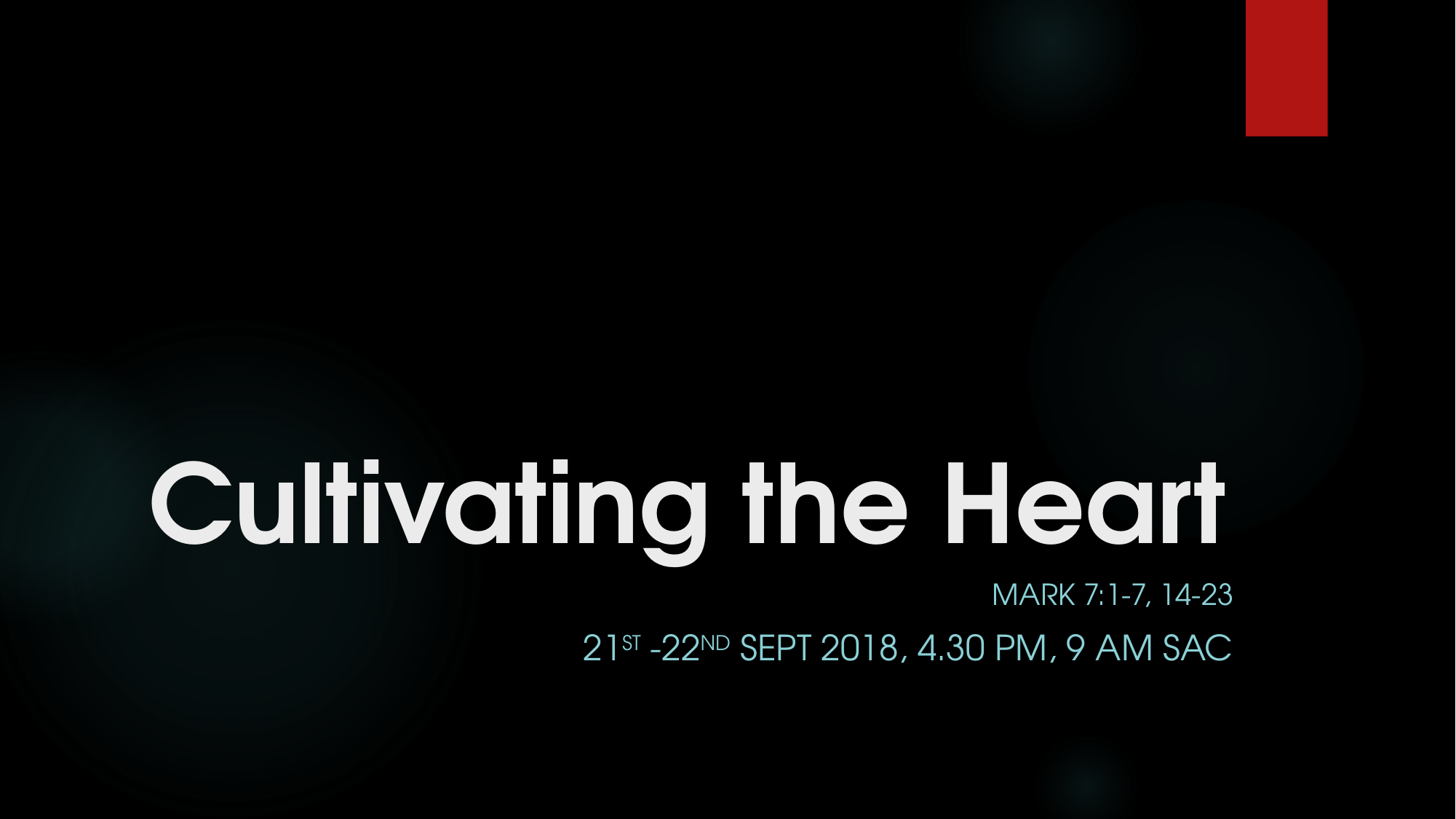

# Cultivating the Heart
Mark 7:1-7, 14-23
21st -22nd Sept 2018, 4.30 pm, 9 am SAC